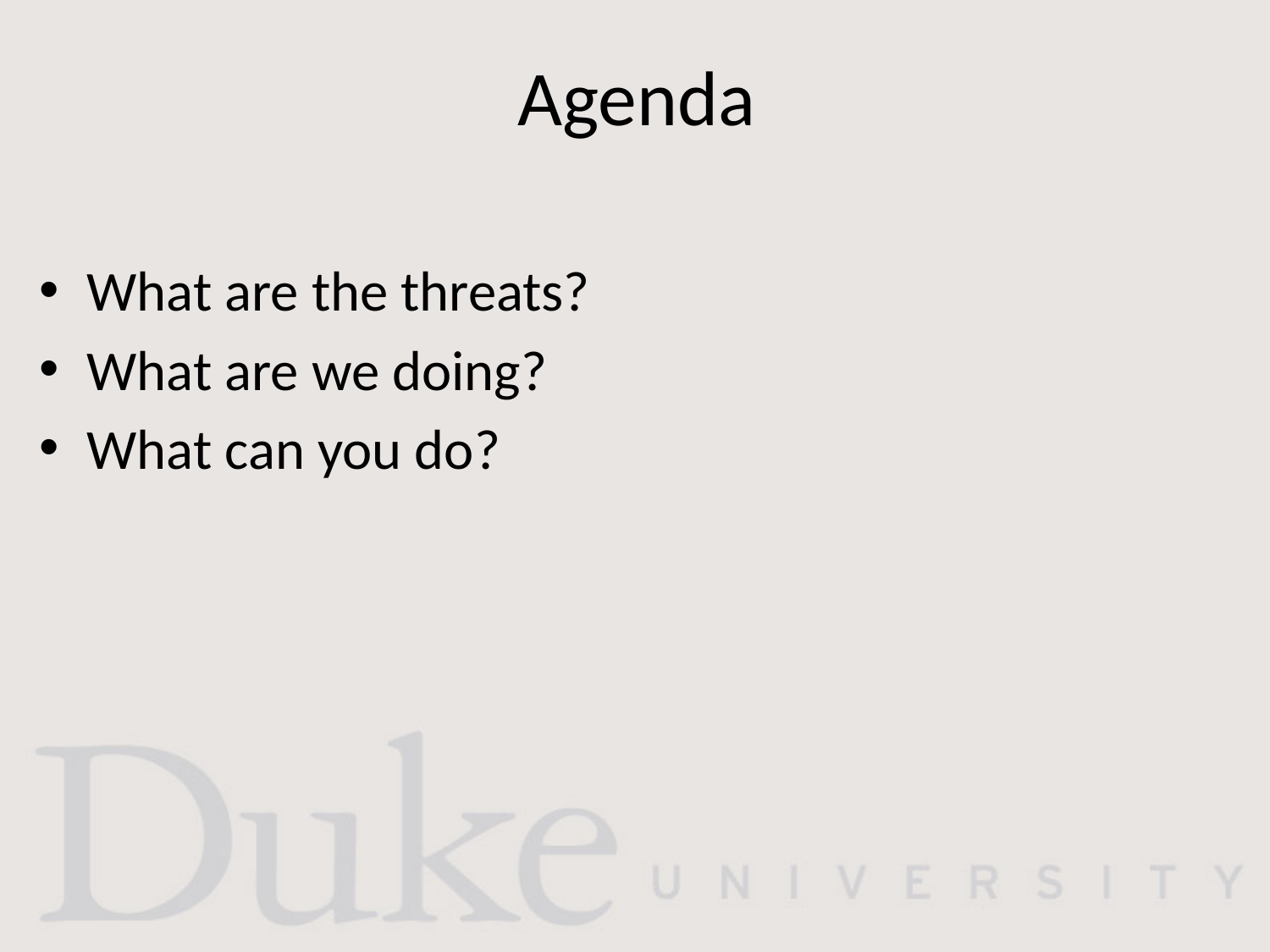

# Agenda
What are the threats?
What are we doing?
What can you do?